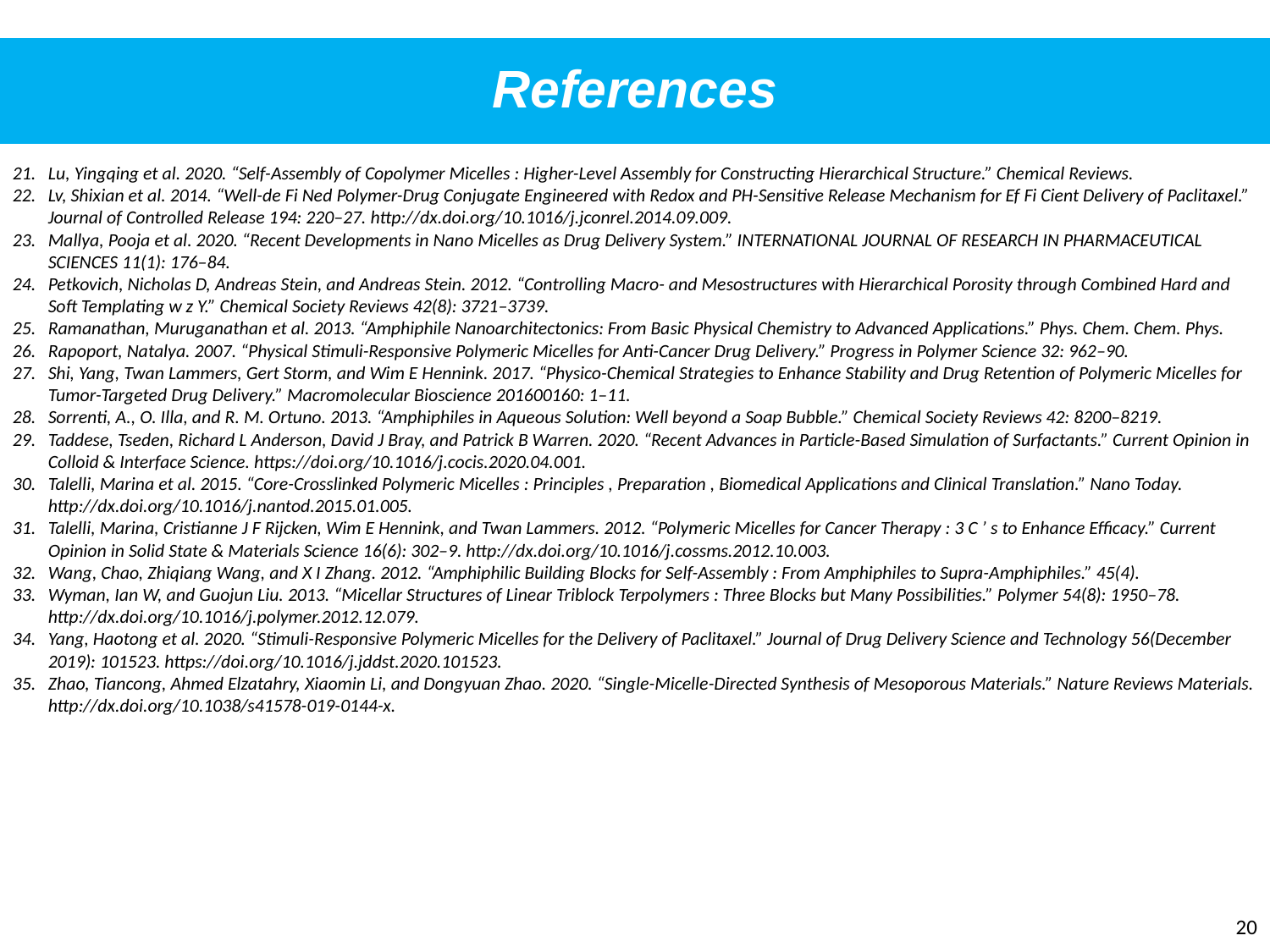

# References
Lu, Yingqing et al. 2020. “Self-Assembly of Copolymer Micelles : Higher-Level Assembly for Constructing Hierarchical Structure.” Chemical Reviews.
Lv, Shixian et al. 2014. “Well-de Fi Ned Polymer-Drug Conjugate Engineered with Redox and PH-Sensitive Release Mechanism for Ef Fi Cient Delivery of Paclitaxel.” Journal of Controlled Release 194: 220–27. http://dx.doi.org/10.1016/j.jconrel.2014.09.009.
Mallya, Pooja et al. 2020. “Recent Developments in Nano Micelles as Drug Delivery System.” INTERNATIONAL JOURNAL OF RESEARCH IN PHARMACEUTICAL SCIENCES 11(1): 176–84.
Petkovich, Nicholas D, Andreas Stein, and Andreas Stein. 2012. “Controlling Macro- and Mesostructures with Hierarchical Porosity through Combined Hard and Soft Templating w z Y.” Chemical Society Reviews 42(8): 3721–3739.
Ramanathan, Muruganathan et al. 2013. “Amphiphile Nanoarchitectonics: From Basic Physical Chemistry to Advanced Applications.” Phys. Chem. Chem. Phys.
Rapoport, Natalya. 2007. “Physical Stimuli-Responsive Polymeric Micelles for Anti-Cancer Drug Delivery.” Progress in Polymer Science 32: 962–90.
Shi, Yang, Twan Lammers, Gert Storm, and Wim E Hennink. 2017. “Physico-Chemical Strategies to Enhance Stability and Drug Retention of Polymeric Micelles for Tumor-Targeted Drug Delivery.” Macromolecular Bioscience 201600160: 1–11.
Sorrenti, A., O. Illa, and R. M. Ortuno. 2013. “Amphiphiles in Aqueous Solution: Well beyond a Soap Bubble.” Chemical Society Reviews 42: 8200–8219.
Taddese, Tseden, Richard L Anderson, David J Bray, and Patrick B Warren. 2020. “Recent Advances in Particle-Based Simulation of Surfactants.” Current Opinion in Colloid & Interface Science. https://doi.org/10.1016/j.cocis.2020.04.001.
Talelli, Marina et al. 2015. “Core-Crosslinked Polymeric Micelles : Principles , Preparation , Biomedical Applications and Clinical Translation.” Nano Today. http://dx.doi.org/10.1016/j.nantod.2015.01.005.
Talelli, Marina, Cristianne J F Rijcken, Wim E Hennink, and Twan Lammers. 2012. “Polymeric Micelles for Cancer Therapy : 3 C ’ s to Enhance Efficacy.” Current Opinion in Solid State & Materials Science 16(6): 302–9. http://dx.doi.org/10.1016/j.cossms.2012.10.003.
Wang, Chao, Zhiqiang Wang, and X I Zhang. 2012. “Amphiphilic Building Blocks for Self-Assembly : From Amphiphiles to Supra-Amphiphiles.” 45(4).
Wyman, Ian W, and Guojun Liu. 2013. “Micellar Structures of Linear Triblock Terpolymers : Three Blocks but Many Possibilities.” Polymer 54(8): 1950–78. http://dx.doi.org/10.1016/j.polymer.2012.12.079.
Yang, Haotong et al. 2020. “Stimuli-Responsive Polymeric Micelles for the Delivery of Paclitaxel.” Journal of Drug Delivery Science and Technology 56(December 2019): 101523. https://doi.org/10.1016/j.jddst.2020.101523.
Zhao, Tiancong, Ahmed Elzatahry, Xiaomin Li, and Dongyuan Zhao. 2020. “Single-Micelle-Directed Synthesis of Mesoporous Materials.” Nature Reviews Materials. http://dx.doi.org/10.1038/s41578-019-0144-x.

20